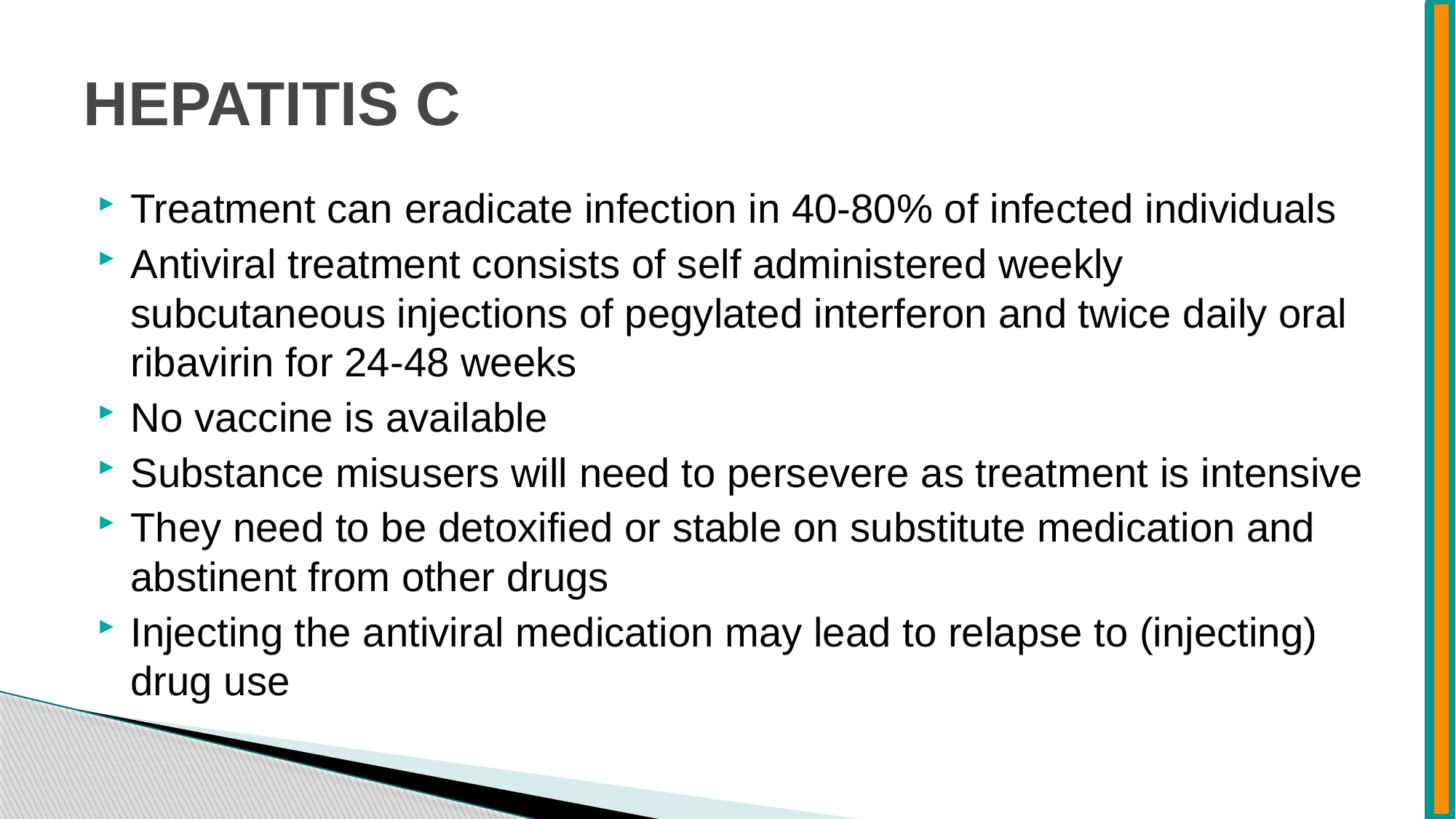

# HEPATITIS C
Treatment can eradicate infection in 40-80% of infected individuals
Antiviral treatment consists of self administered weekly subcutaneous injections of pegylated interferon and twice daily oral ribavirin for 24-48 weeks
No vaccine is available
Substance misusers will need to persevere as treatment is intensive
They need to be detoxified or stable on substitute medication and abstinent from other drugs
Injecting the antiviral medication may lead to relapse to (injecting) drug use